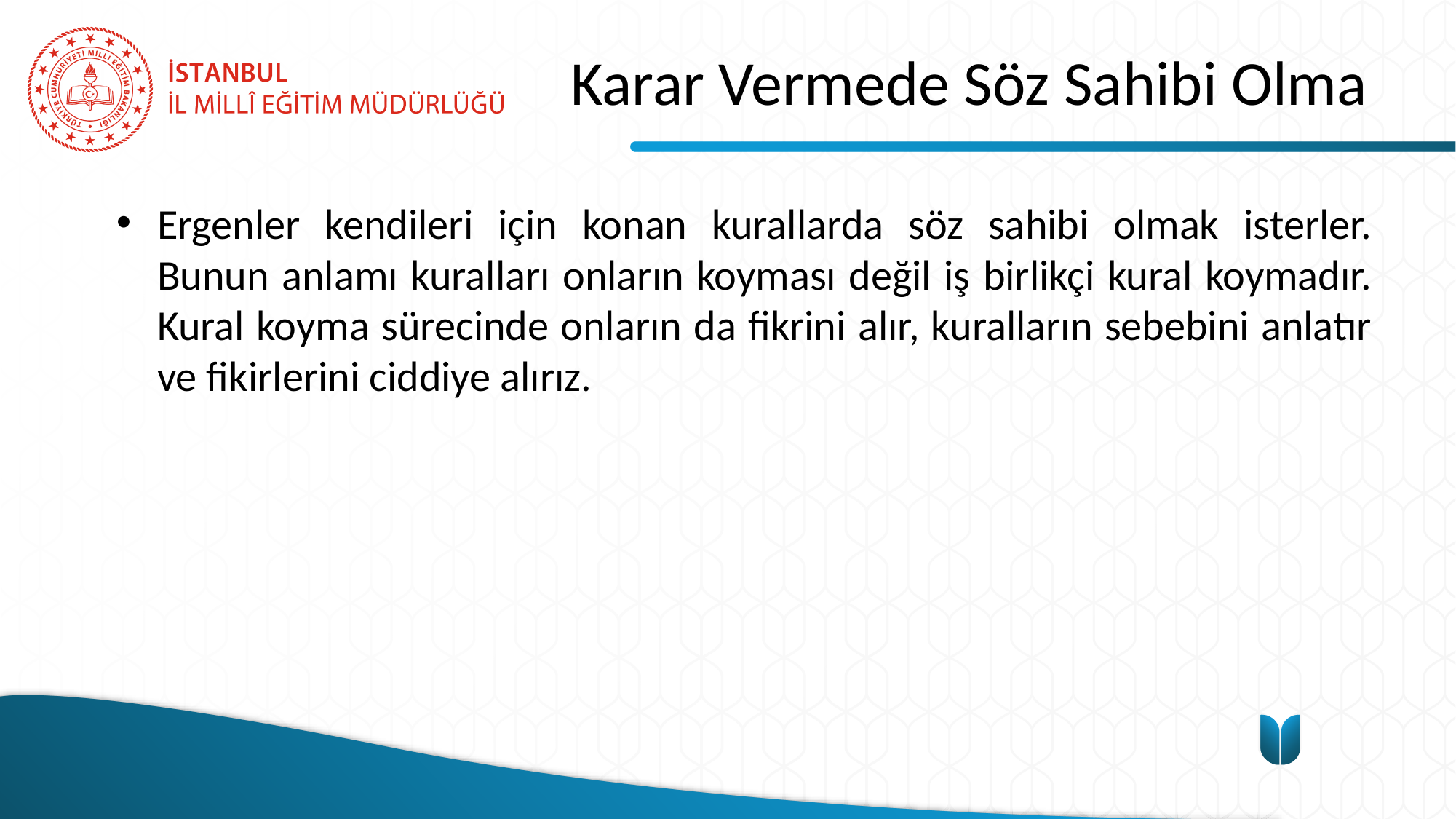

# Karar Vermede Söz Sahibi Olma
Ergenler kendileri için konan kurallarda söz sahibi olmak isterler. Bunun anlamı kuralları onların koyması değil iş birlikçi kural koymadır. Kural koyma sürecinde onların da fikrini alır, kuralların sebebini anlatır ve fikirlerini ciddiye alırız.